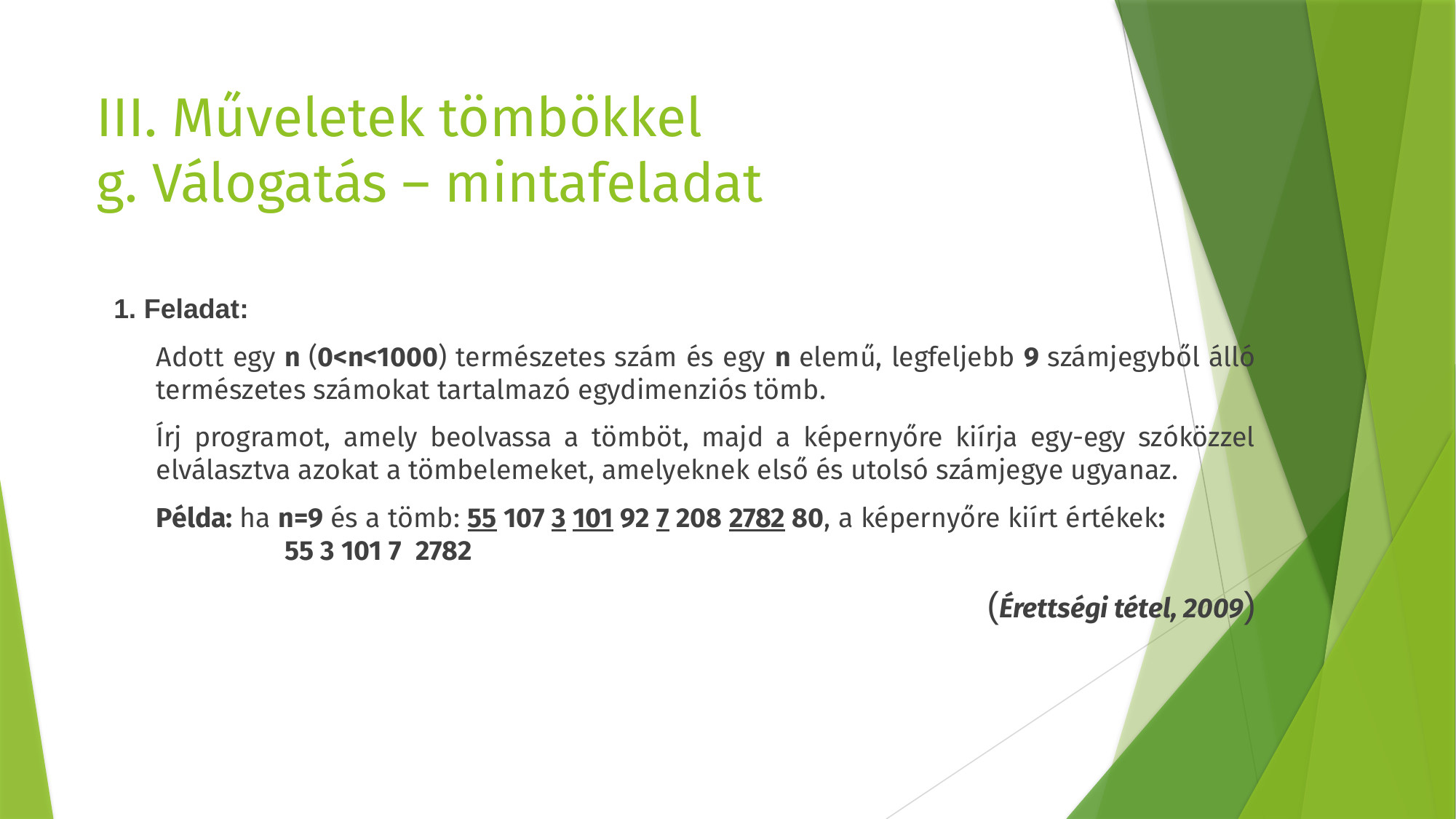

# III. Műveletek tömbökkel g. Válogatás – mintafeladat
1. Feladat:
Adott egy n (0<n<1000) természetes szám és egy n elemű, legfeljebb 9 számjegyből álló természetes számokat tartalmazó egydimenziós tömb.
Írj programot, amely beolvassa a tömböt, majd a képernyőre kiírja egy-egy szóközzel elválasztva azokat a tömbelemeket, amelyeknek első és utolsó számjegye ugyanaz.
Példa: ha n=9 és a tömb: 55 107 3 101 92 7 208 2782 80, a képernyőre kiírt értékek:  		   55 3 101 7  2782
(Érettségi tétel, 2009)